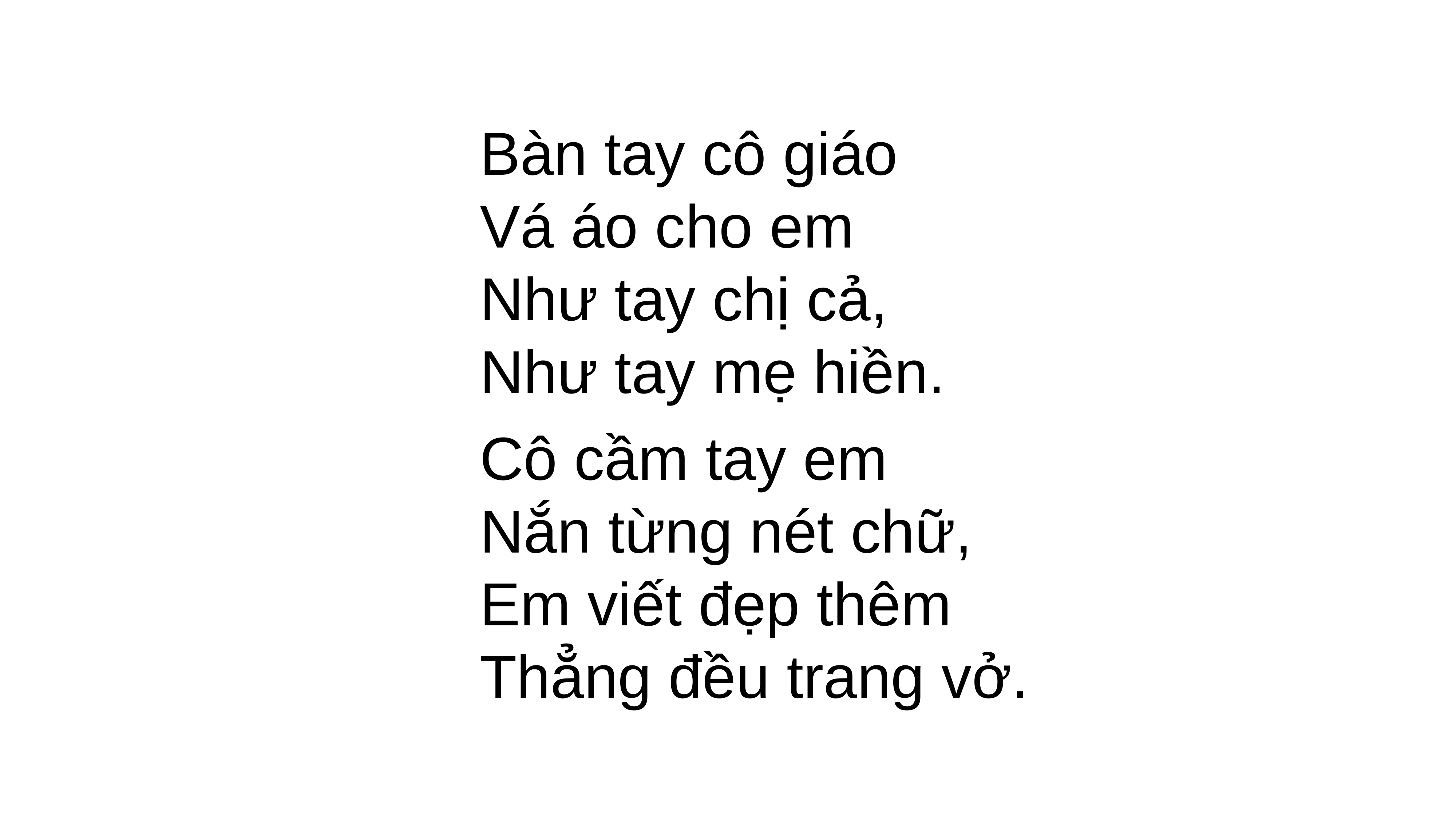

Bàn tay cô giáo
Vá áo cho em
Như tay chị cả,
Như tay mẹ hiền.
Cô cầm tay em
Nắn từng nét chữ,
Em viết đẹp thêm
Thẳng đều trang vở.